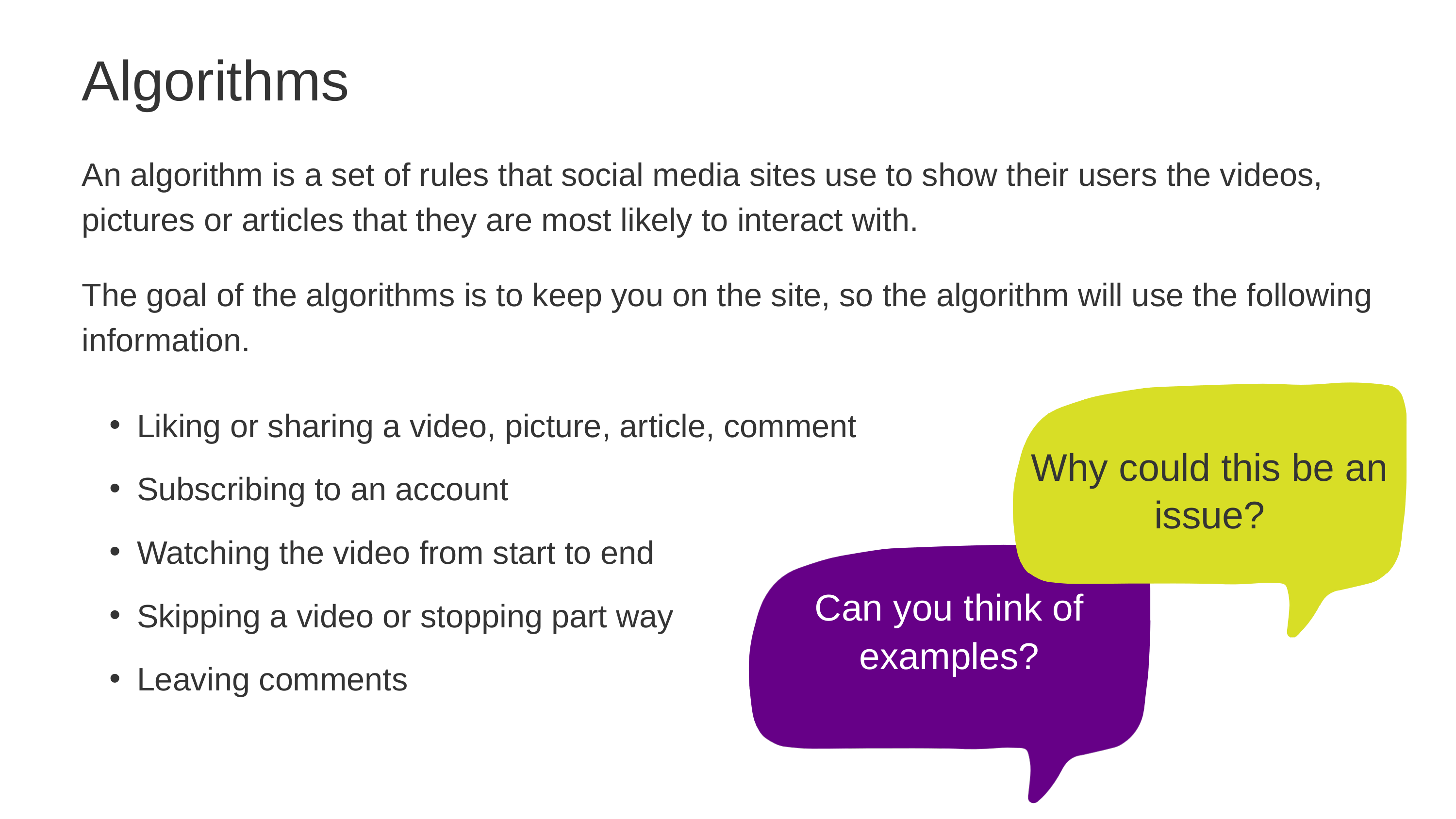

Algorithms
An algorithm is a set of rules that social media sites use to show their users the videos, pictures or articles that they are most likely to interact with.

The goal of the algorithms is to keep you on the site, so the algorithm will use the following information.

Liking or sharing a video, picture, article, comment
Subscribing to an account
Watching the video from start to end
Skipping a video or stopping part way
Leaving comments

Why could this be an issue?

Can you think of examples?